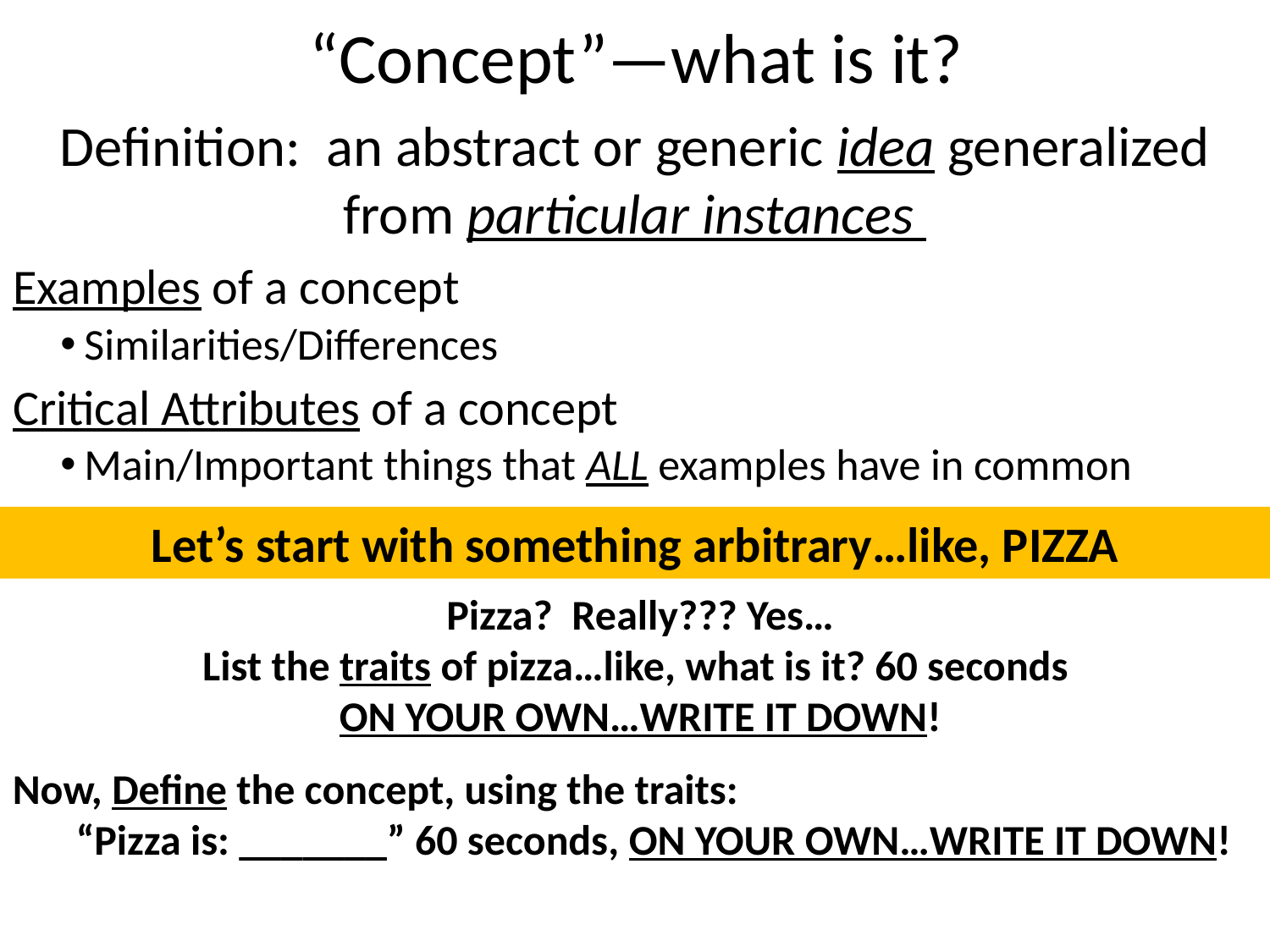

# “Concept”—what is it?
Definition:  an abstract or generic idea generalized from particular instances
Examples of a concept
Similarities/Differences
Critical Attributes of a concept
Main/Important things that ALL examples have in common

Let’s start with something arbitrary…like, PIZZA
Pizza?  Really??? Yes…
List the traits of pizza…like, what is it? 60 seconds
ON YOUR OWN…WRITE IT DOWN!
Now, Define the concept, using the traits:
“Pizza is: _______” 60 seconds, ON YOUR OWN…WRITE IT DOWN!